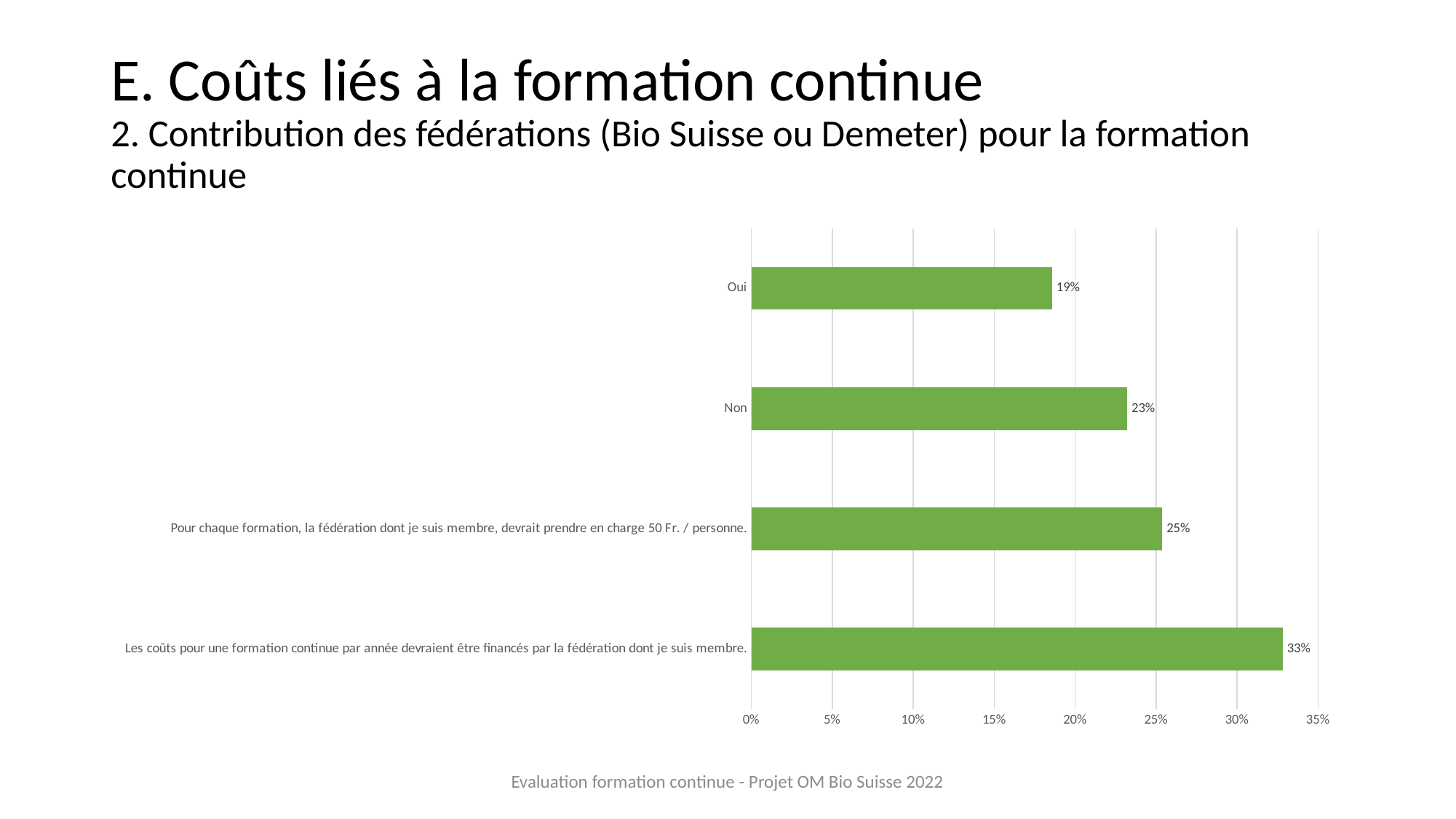

# E. Coûts liés à la formation continue 2. Contribution des fédérations (Bio Suisse ou Demeter) pour la formation continue

### Chart

| Category |  |
|---|---|
| Les coûts pour une formation continue par année devraient être financés par la fédération dont je suis membre. | 0.3281733746130031 |
| Pour chaque formation, la fédération dont je suis membre, devrait prendre en charge 50 Fr. / personne. | 0.25386996904024767 |
| Non | 0.23219814241486067 |
| Oui | 0.18575851393188855 |
Evaluation formation continue - Projet OM Bio Suisse 2022